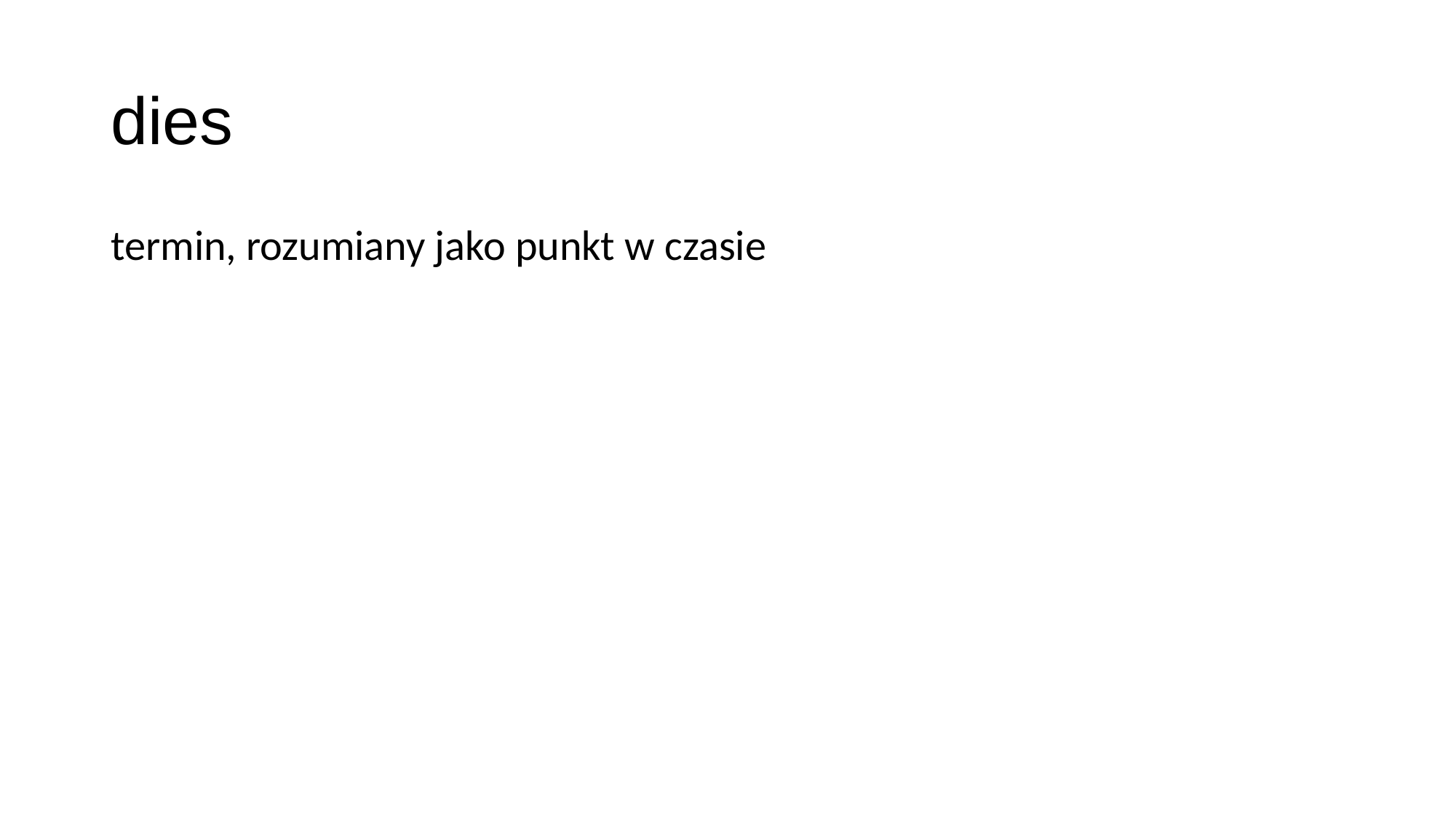

# dies
termin, rozumiany jako punkt w czasie